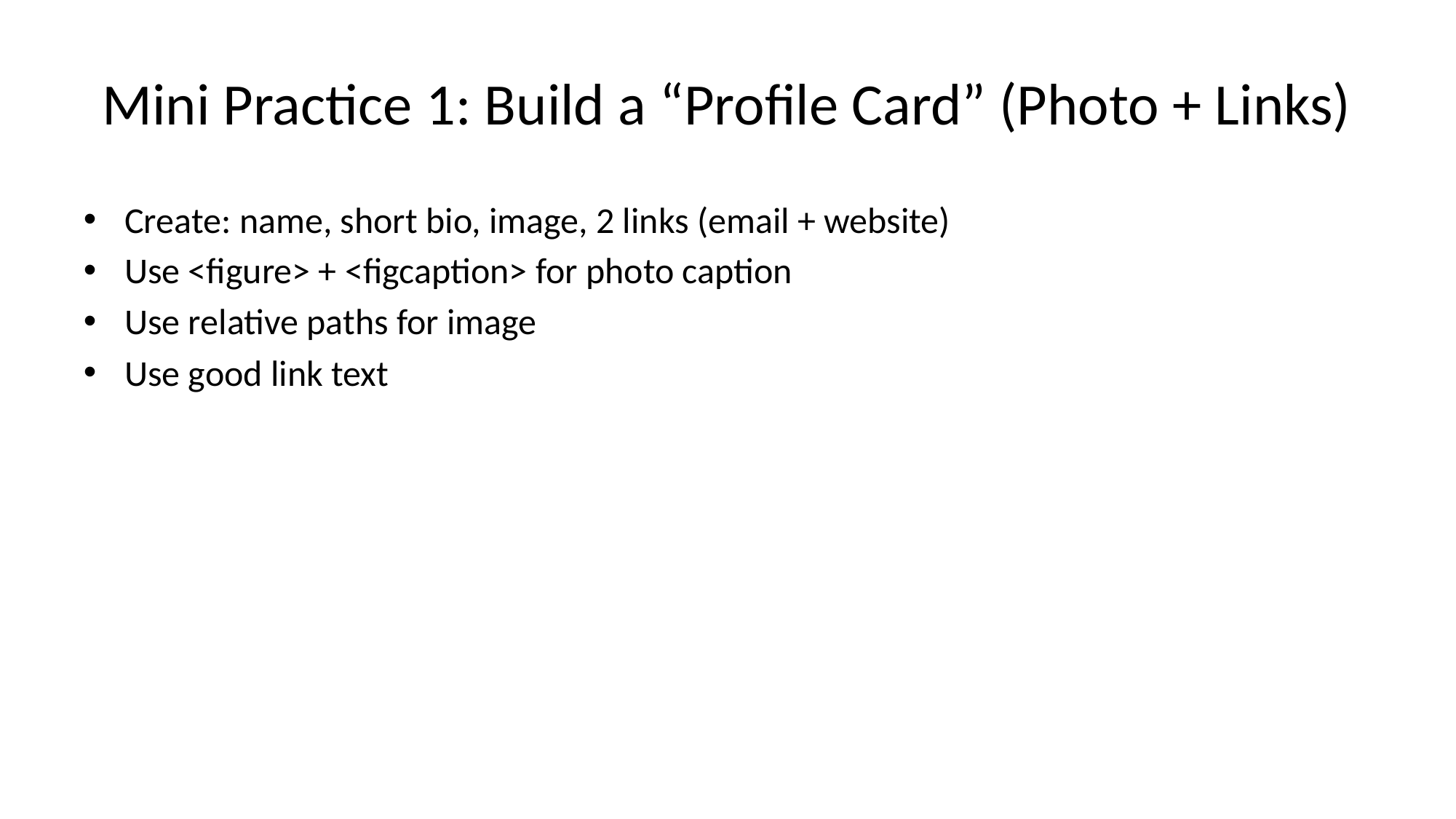

# Mini Practice 1: Build a “Profile Card” (Photo + Links)
Create: name, short bio, image, 2 links (email + website)
Use <figure> + <figcaption> for photo caption
Use relative paths for image
Use good link text